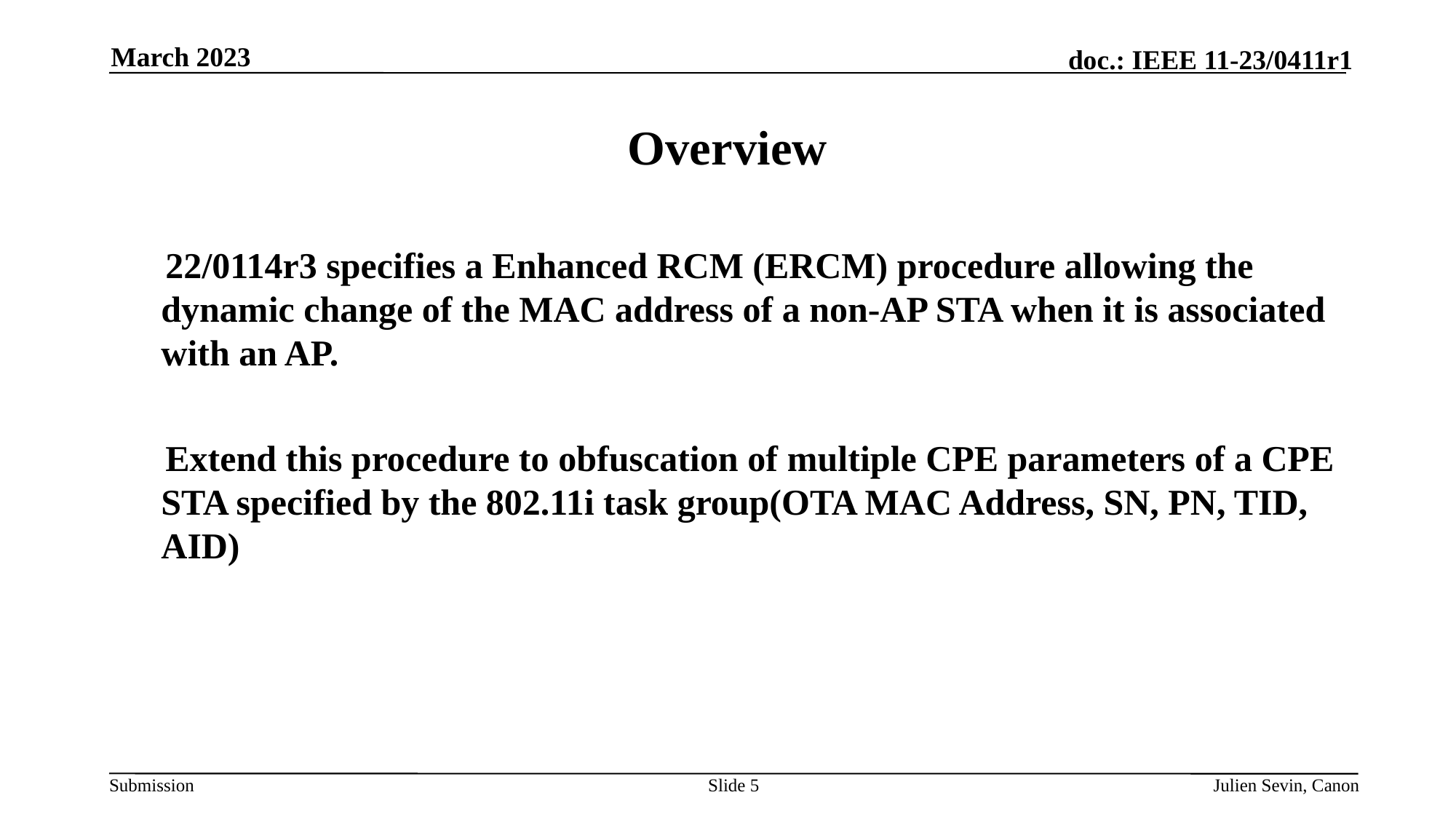

March 2023
# Overview
     22/0114r3 specifies a Enhanced RCM (ERCM) procedure allowing the dynamic change of the MAC address of a non-AP STA when it is associated with an AP.

     Extend this procedure to obfuscation of multiple CPE parameters of a CPE STA specified by the 802.11i task group(OTA MAC Address, SN, PN, TID, AID)
Slide 5
Julien Sevin, Canon